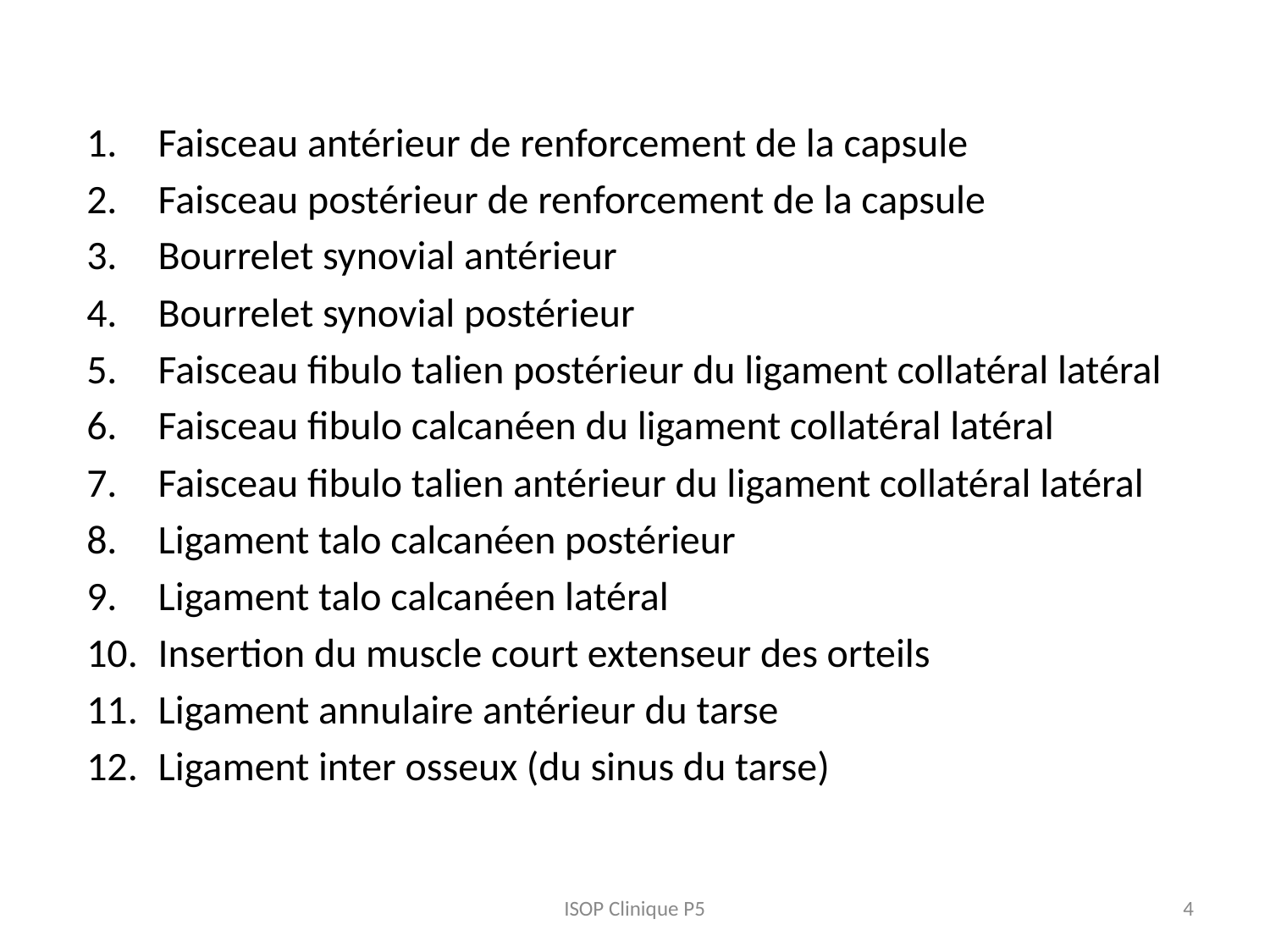

Faisceau antérieur de renforcement de la capsule
Faisceau postérieur de renforcement de la capsule
Bourrelet synovial antérieur
Bourrelet synovial postérieur
Faisceau fibulo talien postérieur du ligament collatéral latéral
Faisceau fibulo calcanéen du ligament collatéral latéral
Faisceau fibulo talien antérieur du ligament collatéral latéral
Ligament talo calcanéen postérieur
Ligament talo calcanéen latéral
Insertion du muscle court extenseur des orteils
Ligament annulaire antérieur du tarse
Ligament inter osseux (du sinus du tarse)

ISOP Clinique P5
4